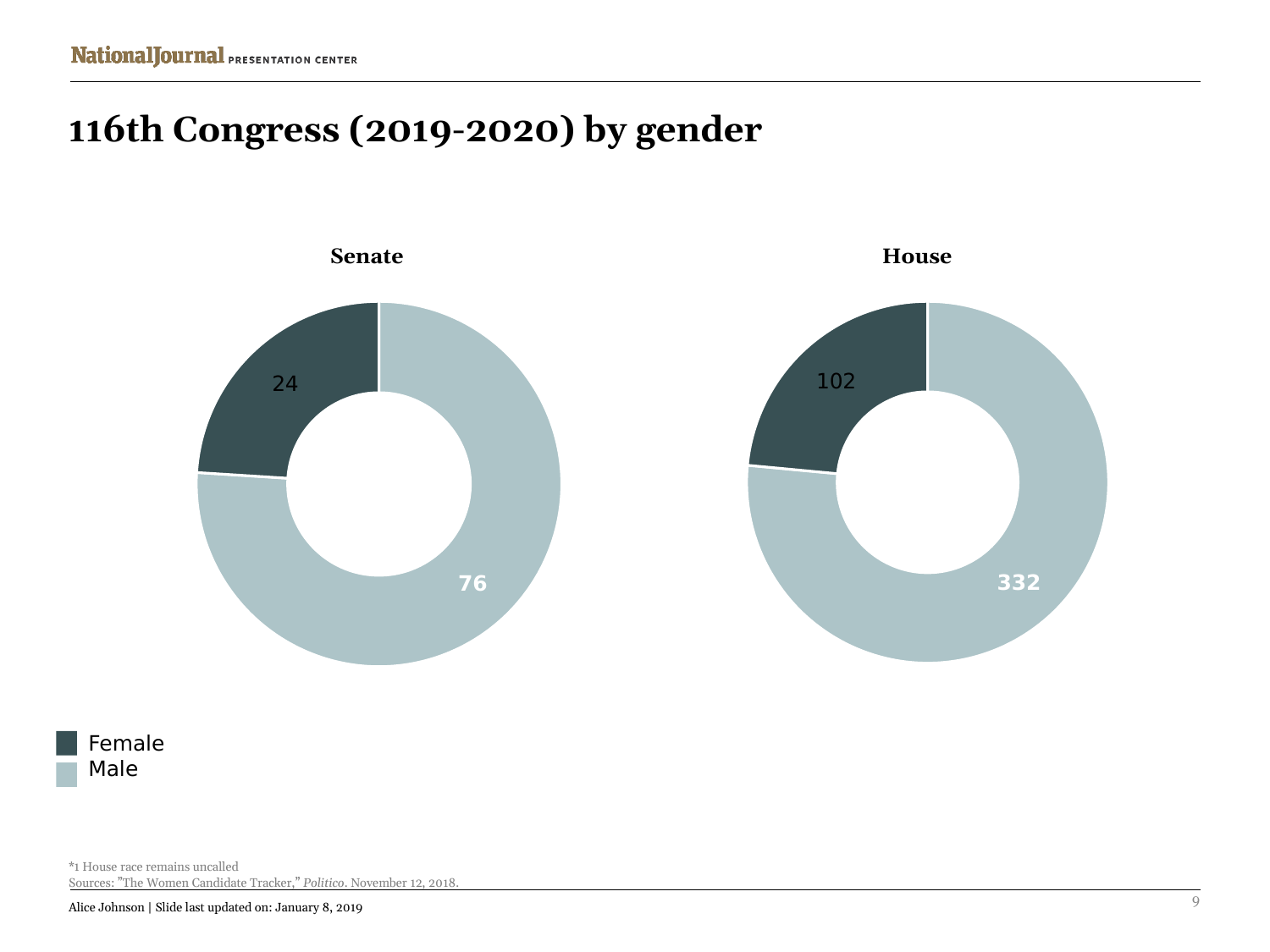

# 116th Congress (2019-2020) by gender

### Chart

| Category | Number |
|---|---|
| Male | 76.0 |
| Female | 24.0 |

### Chart

| Category | Number |
|---|---|
| Male | 332.0 |
| Female | 102.0 |
House
Senate
Female
Male

*1 House race remains uncalled
Sources: ”The Women Candidate Tracker,” Politico. November 12, 2018.
9
Alice Johnson | Slide last updated on: January 8, 2019